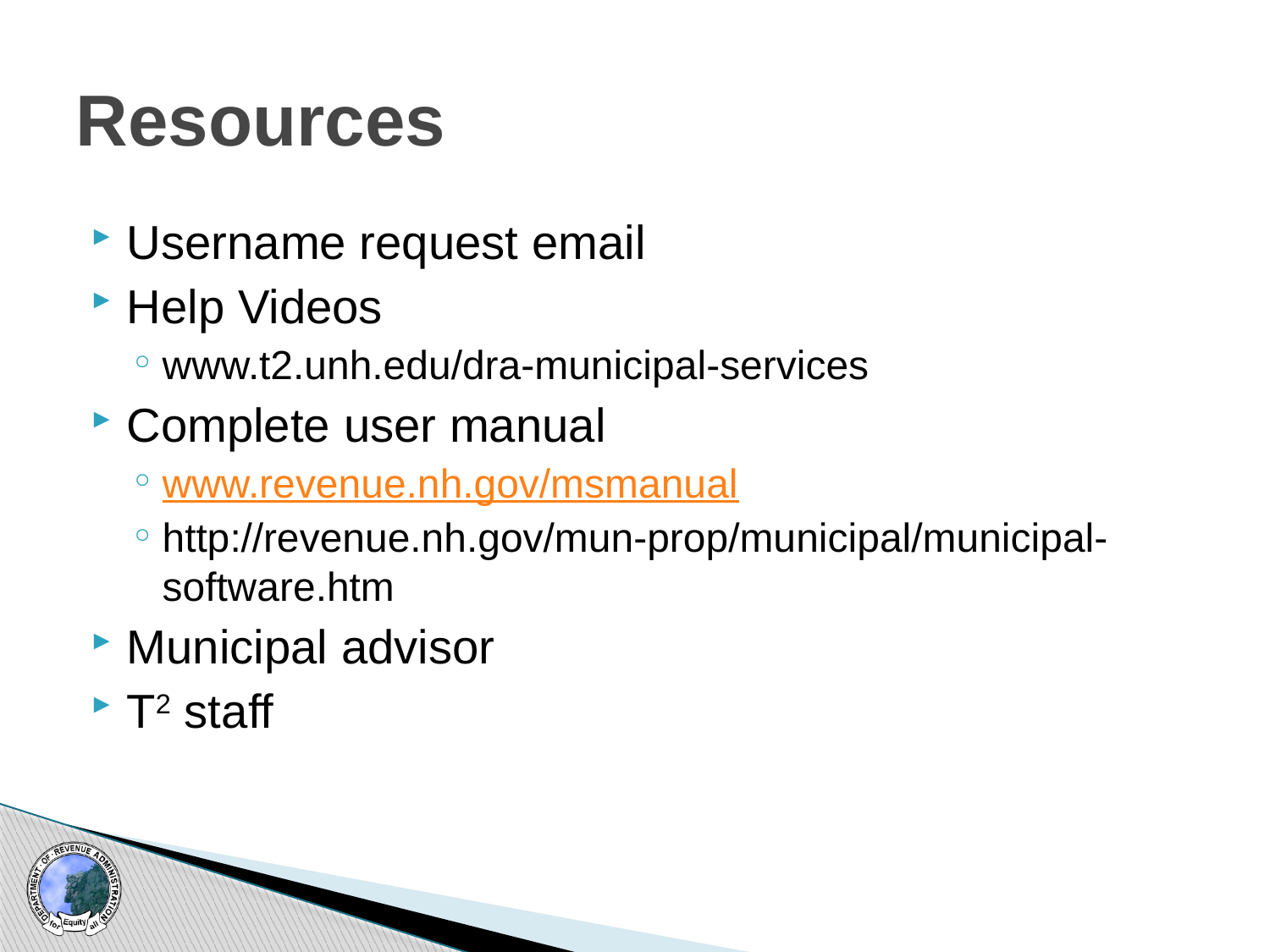

# Resources
Username request email
Help Videos
www.t2.unh.edu/dra-municipal-services
Complete user manual
www.revenue.nh.gov/msmanual
http://revenue.nh.gov/mun-prop/municipal/municipal-software.htm
Municipal advisor
T2 staff